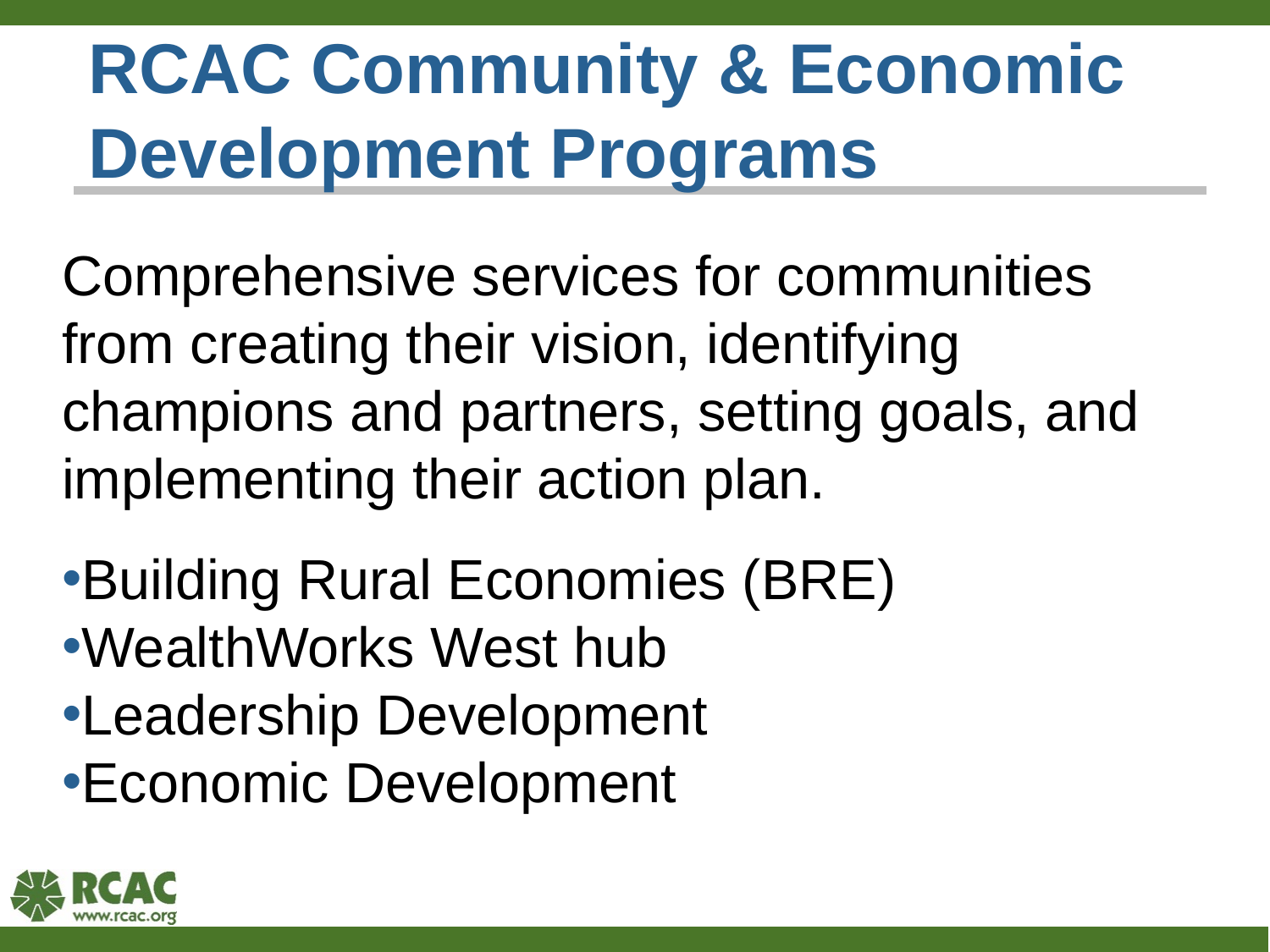

# RCAC Community & Economic Development Programs
Comprehensive services for communities from creating their vision, identifying champions and partners, setting goals, and implementing their action plan.
Building Rural Economies (BRE)
WealthWorks West hub
Leadership Development
Economic Development